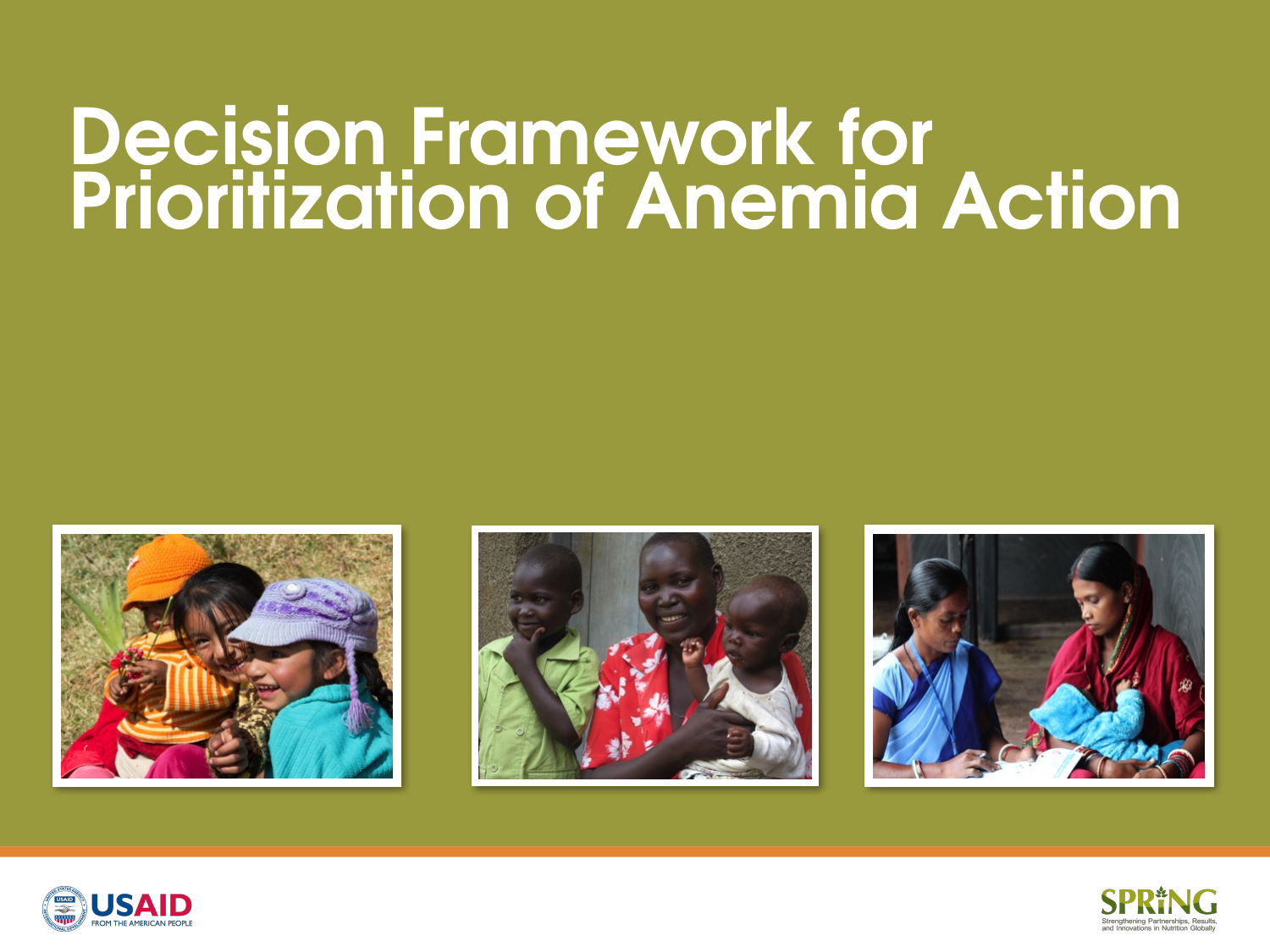

# Decision Framework for Prioritization of Anemia Action